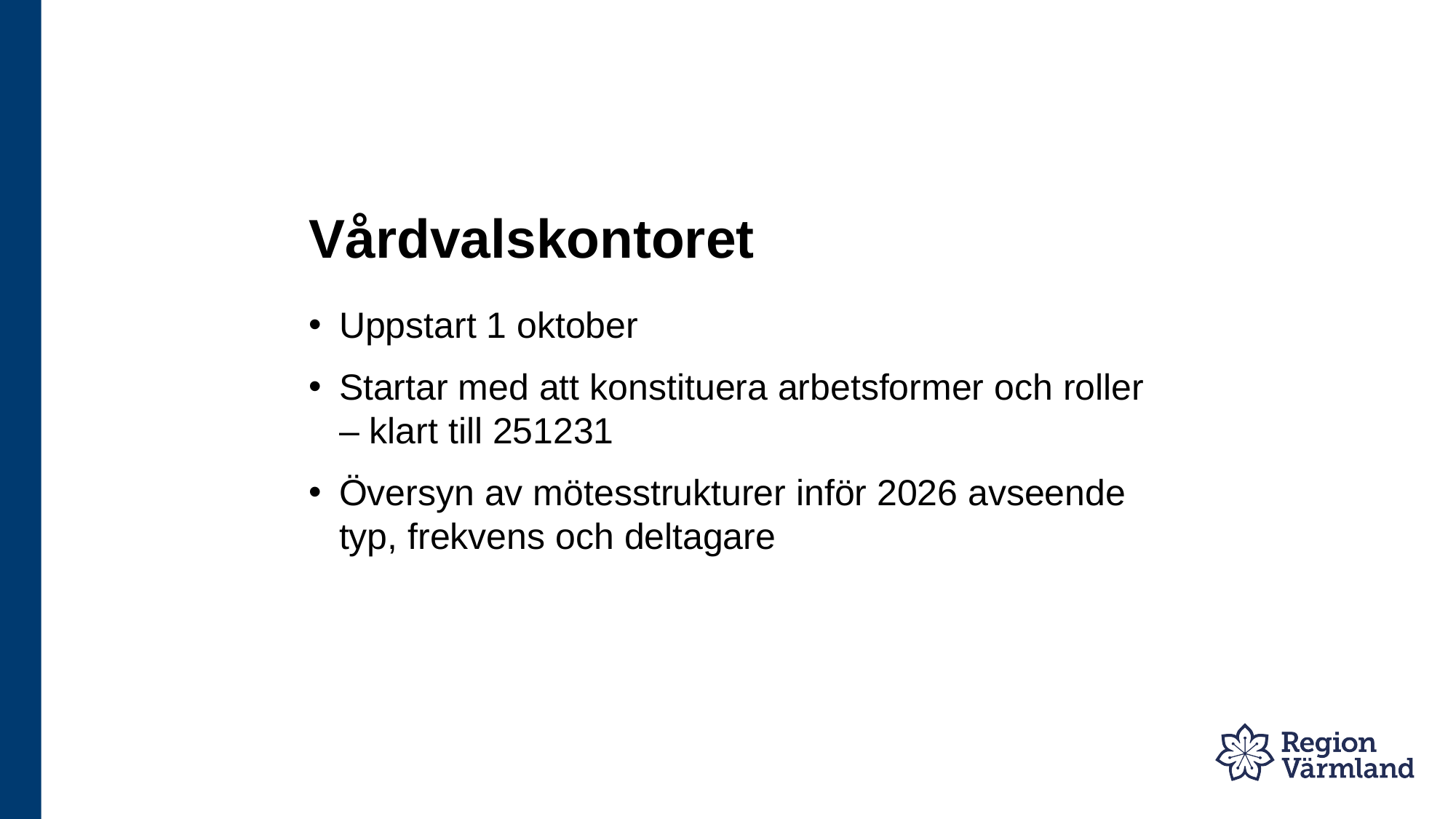

# Vårdvalskontoret
Uppstart 1 oktober
Startar med att konstituera arbetsformer och roller – klart till 251231
Översyn av mötesstrukturer inför 2026 avseende typ, frekvens och deltagare